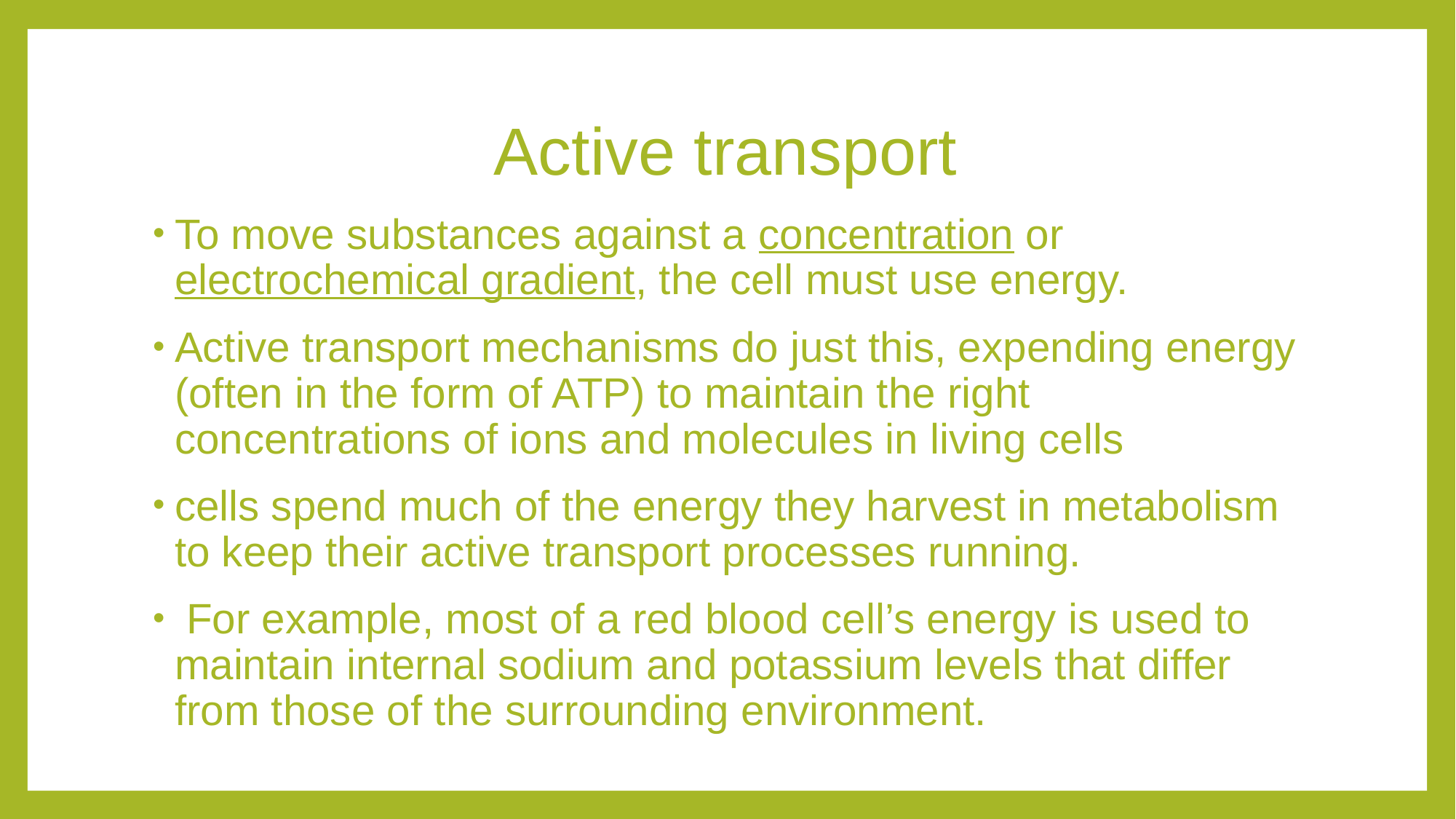

# Active transport
To move substances against a concentration or electrochemical gradient, the cell must use energy.
Active transport mechanisms do just this, expending energy (often in the form of ATP) to maintain the right concentrations of ions and molecules in living cells
cells spend much of the energy they harvest in metabolism to keep their active transport processes running.
 For example, most of a red blood cell’s energy is used to maintain internal sodium and potassium levels that differ from those of the surrounding environment.